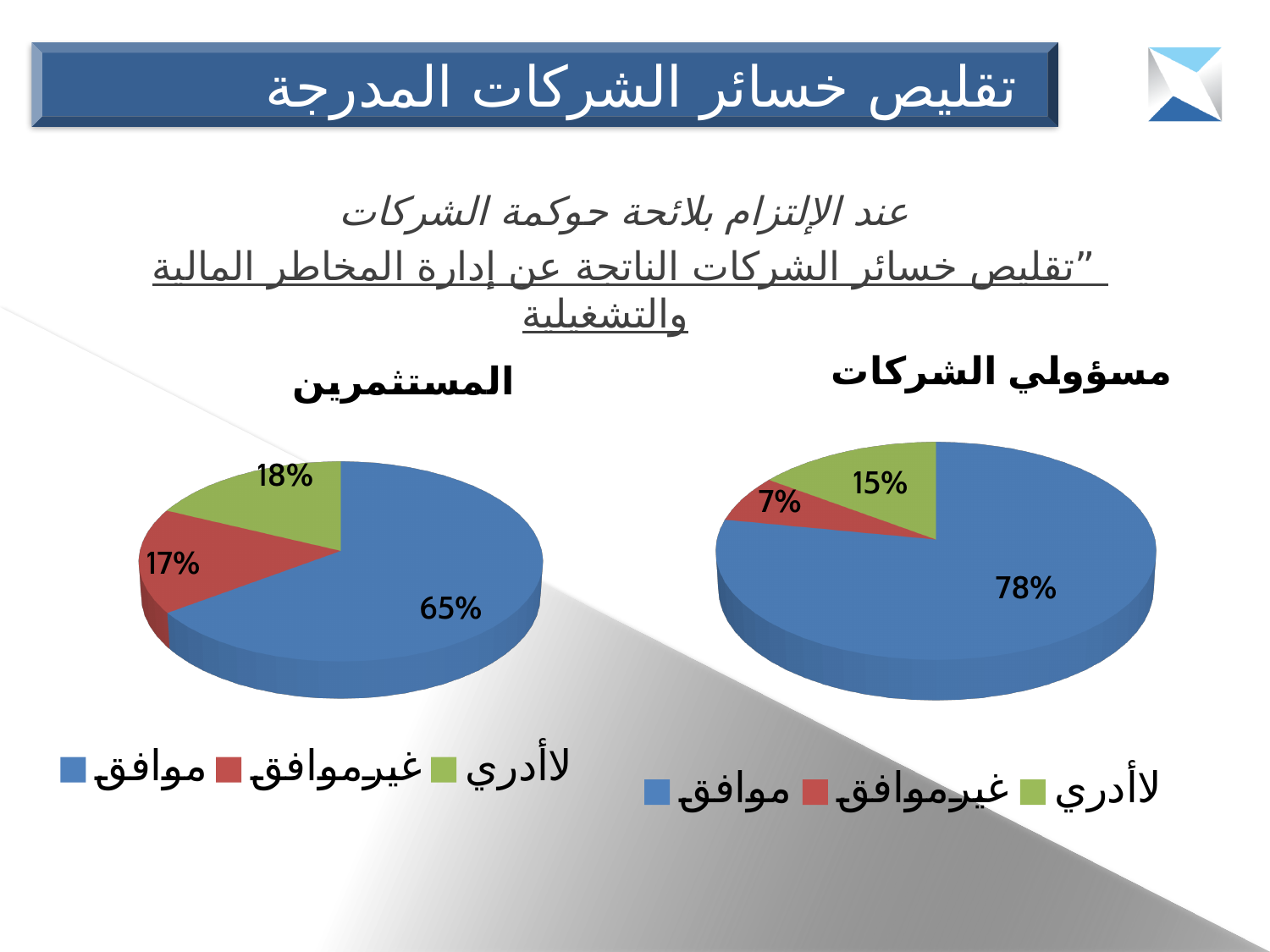

تقليص خسائر الشركات المدرجة
عند الإلتزام بلائحة حوكمة الشركات
”تقليص خسائر الشركات الناتجة عن إدارة المخاطر المالية والتشغيلية

[unsupported chart]

[unsupported chart]